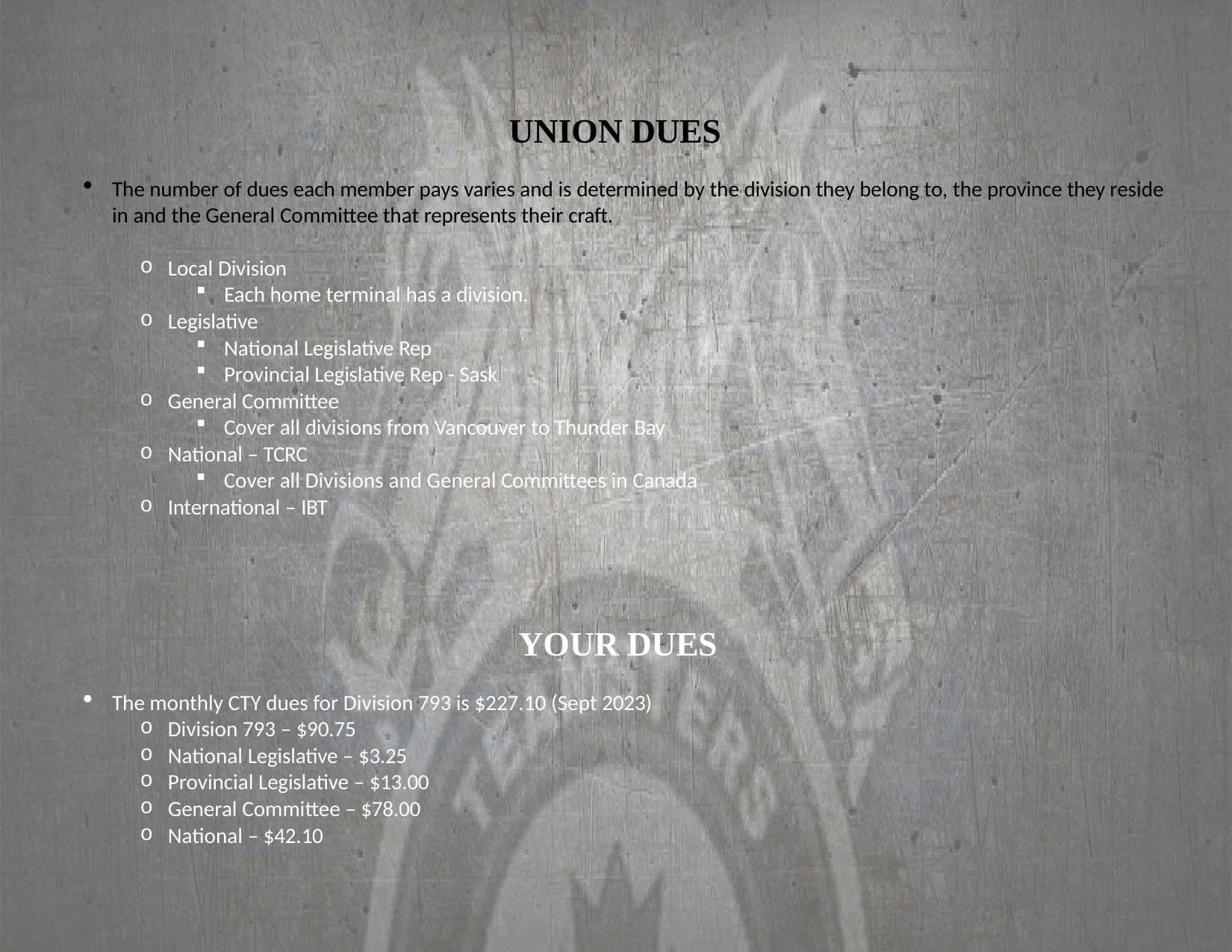

# UNION DUES
The number of dues each member pays varies and is determined by the division they belong to, the province they reside in and the General Committee that represents their craft.

Local Division
Each home terminal has a division.
Legislative
National Legislative Rep
Provincial Legislative Rep - Sask
General Committee
Cover all divisions from Vancouver to Thunder Bay
National – TCRC
Cover all Divisions and General Committees in Canada
International – IBT
YOUR DUES
The monthly CTY dues for Division 793 is $227.10 (Sept 2023)
Division 793 – $90.75
National Legislative – $3.25
Provincial Legislative – $13.00
General Committee – $78.00
National – $42.10